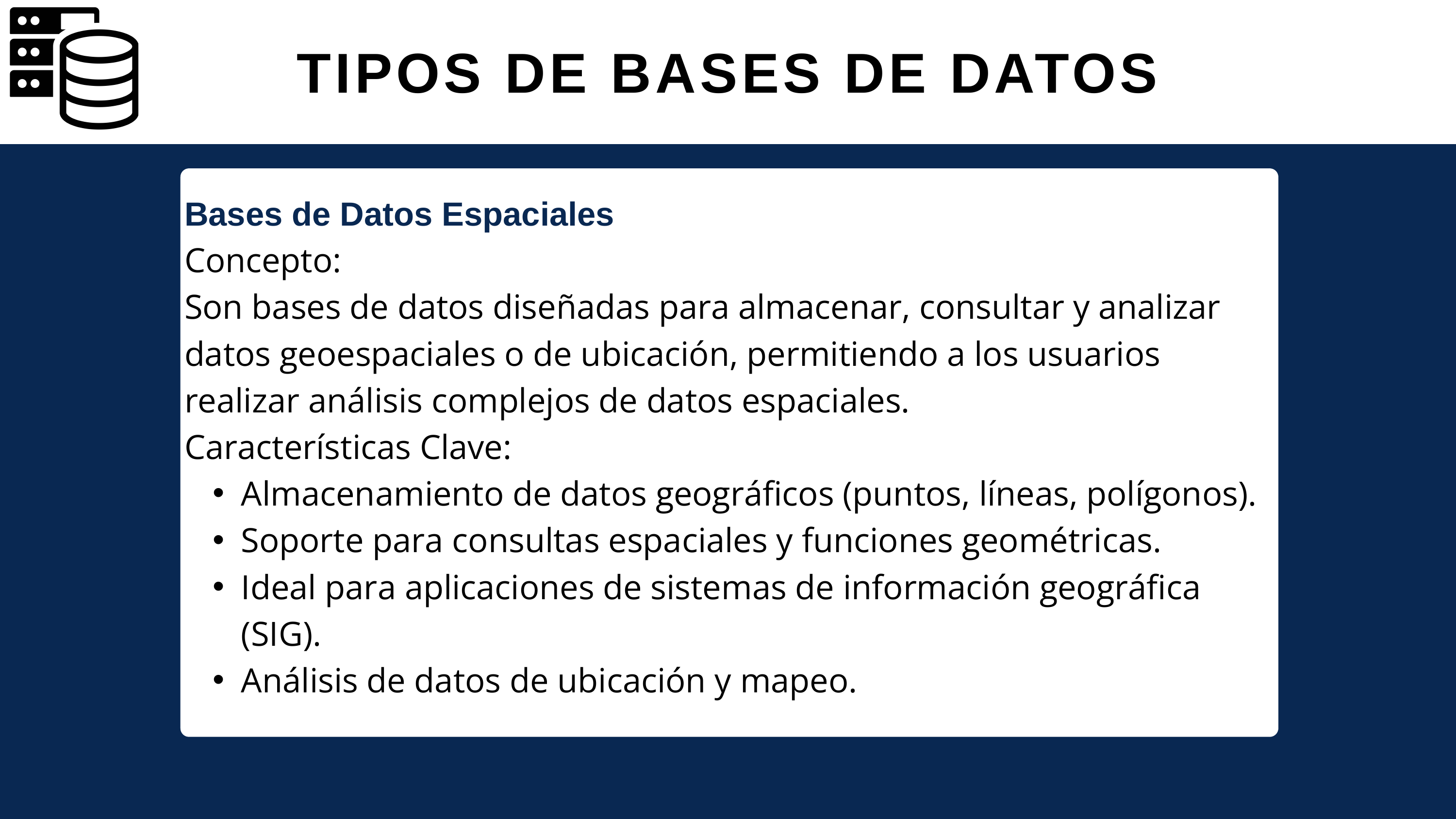

TIPOS DE BASES DE DATOS

Bases de Datos Espaciales
Concepto:
Son bases de datos diseñadas para almacenar, consultar y analizar datos geoespaciales o de ubicación, permitiendo a los usuarios realizar análisis complejos de datos espaciales.
Características Clave:
Almacenamiento de datos geográficos (puntos, líneas, polígonos).
Soporte para consultas espaciales y funciones geométricas.
Ideal para aplicaciones de sistemas de información geográfica (SIG).
Análisis de datos de ubicación y mapeo.